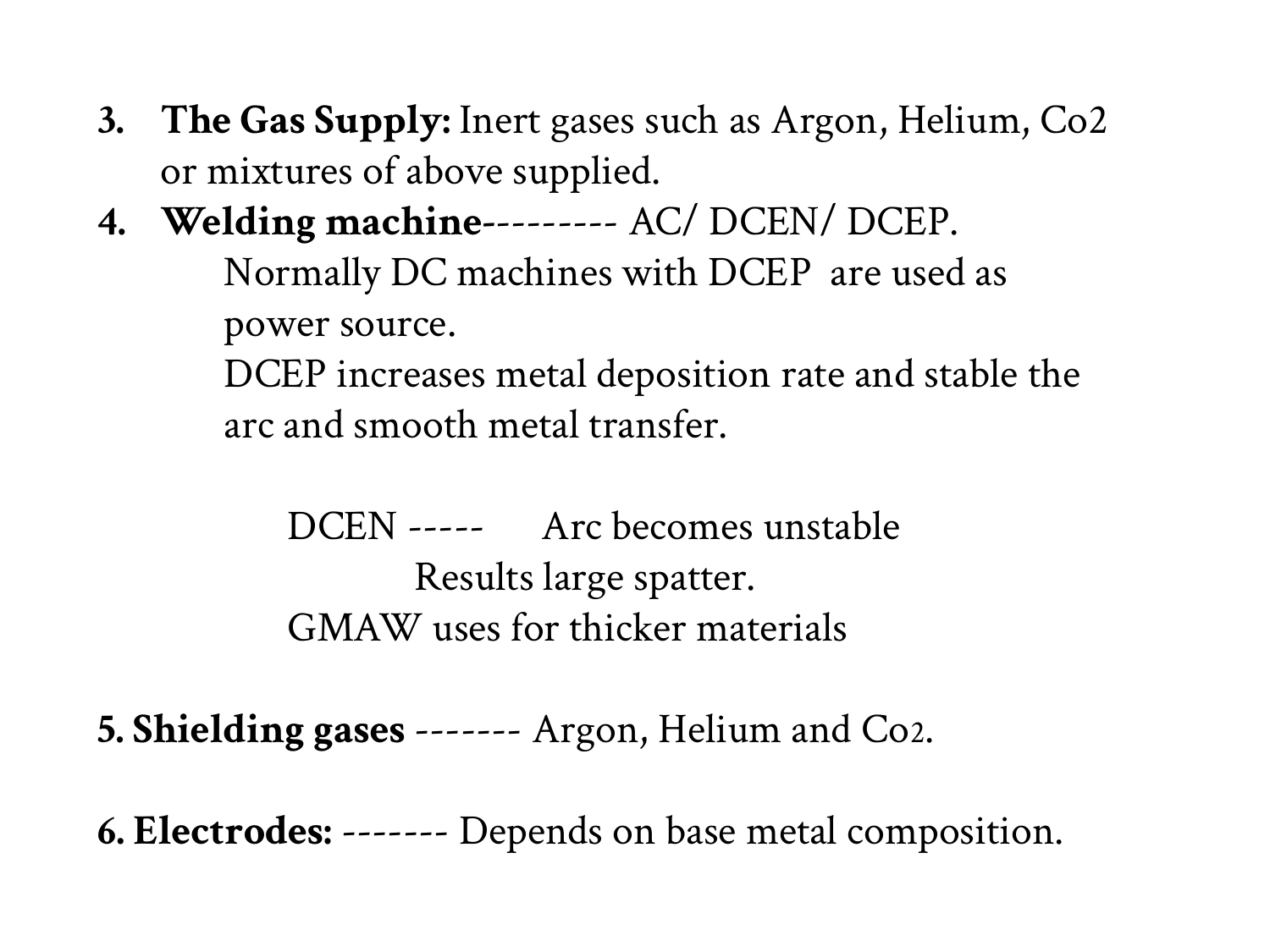

The Gas Supply: Inert gases such as Argon, Helium, Co2 or mixtures of above supplied.
Welding machine--------- AC/ DCEN/ DCEP.
Normally DC machines with DCEP  are used as power source.
DCEP increases metal deposition rate and stable the arc and smooth metal transfer.

	DCEN ----- 	Arc becomes unstable
		Results large spatter.
	GMAW uses for thicker materials
5. Shielding gases ------- Argon, Helium and Co2.
6. Electrodes: ------- Depends on base metal composition.